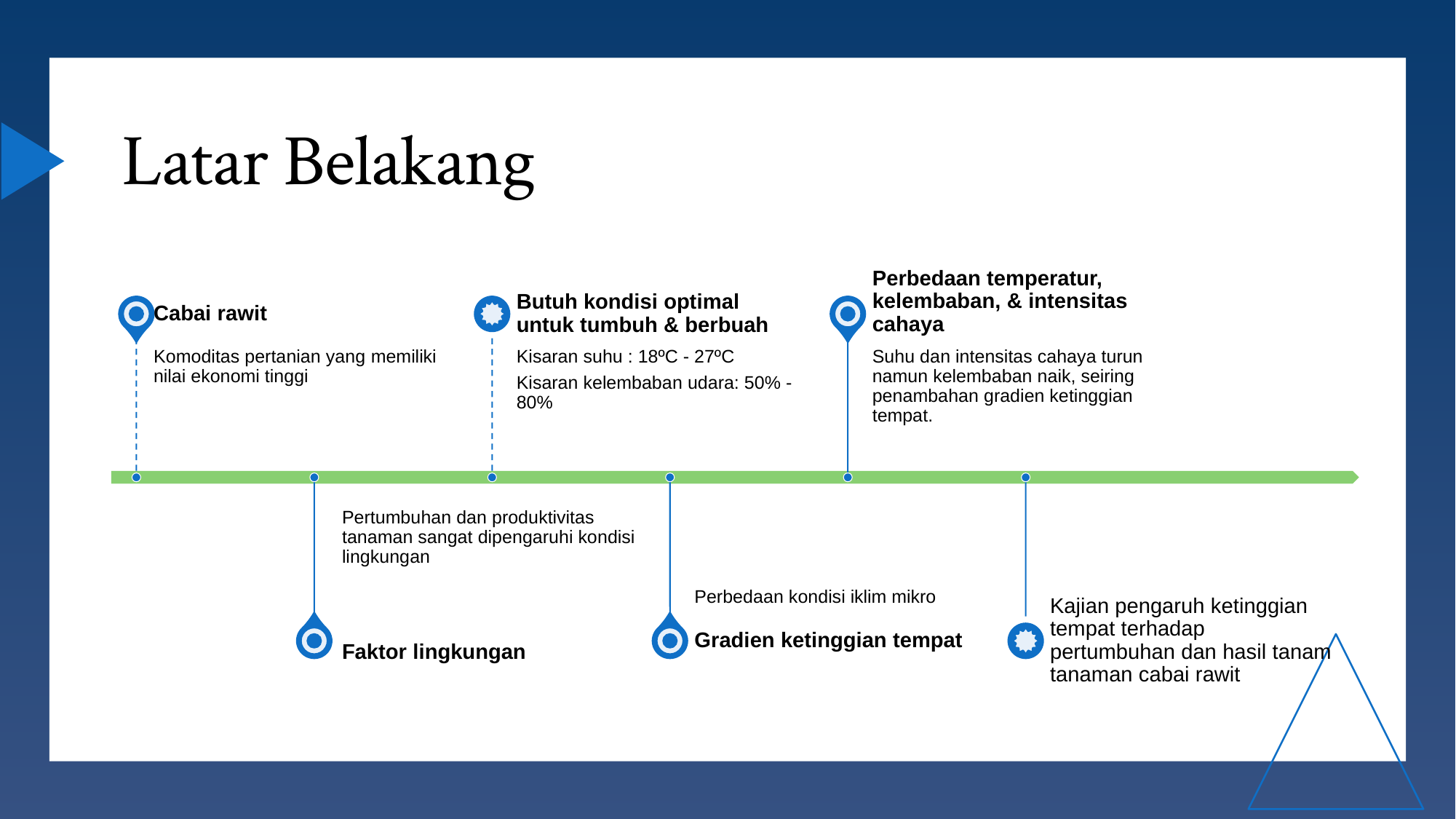

# Latar Belakang
Komoditas pertanian yang memiliki nilai ekonomi tinggi
Cabai rawit

Pertumbuhan dan produktivitas tanaman sangat dipengaruhi kondisi lingkungan

Faktor lingkungan
Kisaran suhu : 18ºC - 27ºC
Kisaran kelembaban udara: 50% - 80%

Butuh kondisi optimal untuk tumbuh & berbuah
Perbedaan kondisi iklim mikro
Gradien ketinggian tempat
Suhu dan intensitas cahaya turun namun kelembaban naik, seiring penambahan gradien ketinggian tempat.
Perbedaan temperatur, kelembaban, & intensitas cahaya

Kajian pengaruh ketinggian tempat terhadap pertumbuhan dan hasil tanam tanaman cabai rawit